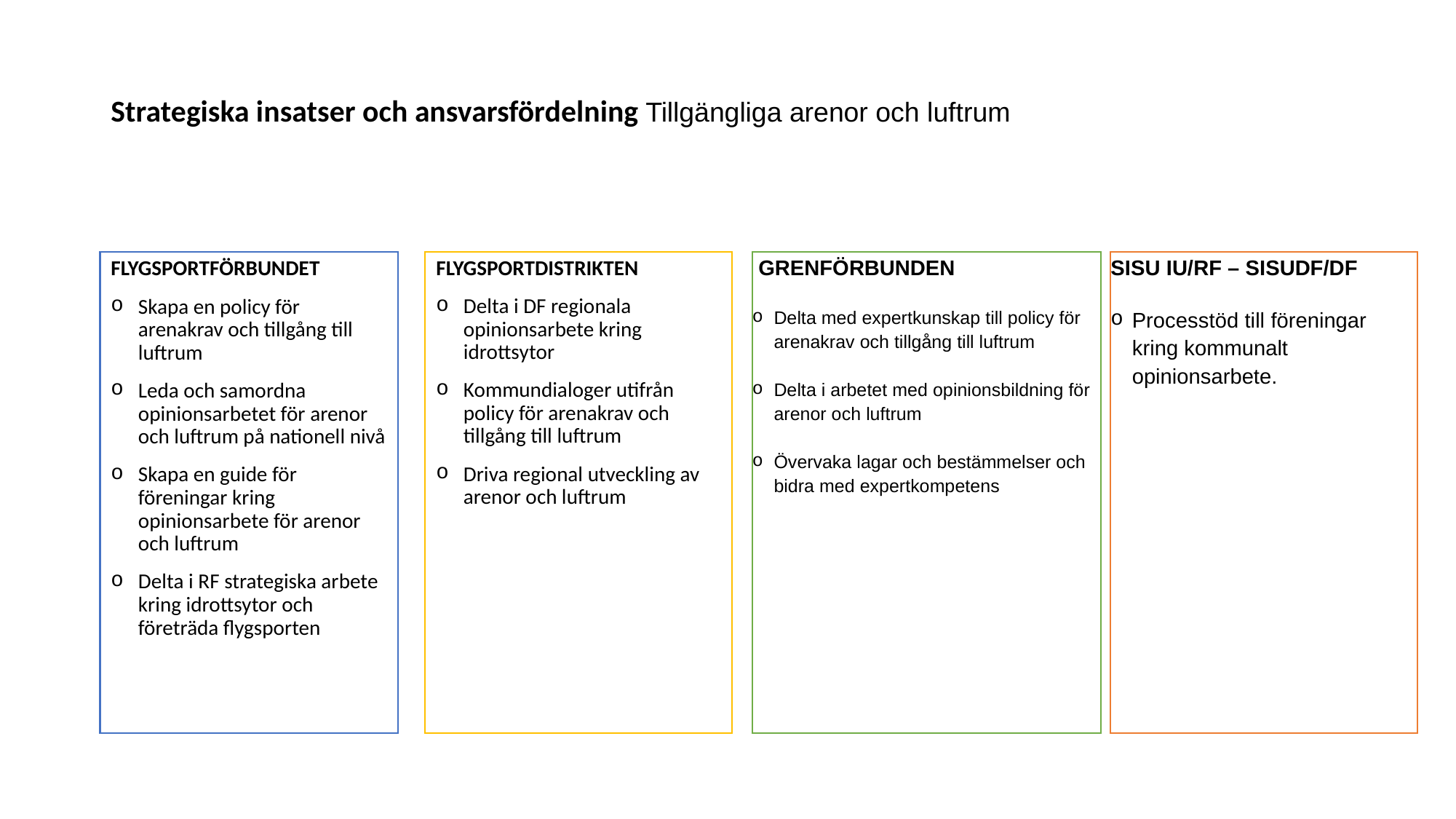

# Strategiska insatser och ansvarsfördelning Tillgängliga arenor och luftrum
SISU IU/RF – SISUDF/DF
Processtöd till föreningar kring kommunalt opinionsarbete.

FLYGSPORTFÖRBUNDET
Skapa en policy för arenakrav och tillgång till luftrum
Leda och samordna opinionsarbetet för arenor och luftrum på nationell nivå
Skapa en guide för föreningar kring opinionsarbete för arenor och luftrum
Delta i RF strategiska arbete kring idrottsytor och företräda flygsporten

FLYGSPORTDISTRIKTEN
Delta i DF regionala opinionsarbete kring idrottsytor
Kommundialoger utifrån policy för arenakrav och tillgång till luftrum
Driva regional utveckling av arenor och luftrum
 GRENFÖRBUNDEN
Delta med expertkunskap till policy för arenakrav och tillgång till luftrum
Delta i arbetet med opinionsbildning för arenor och luftrum
Övervaka lagar och bestämmelser och bidra med expertkompetens